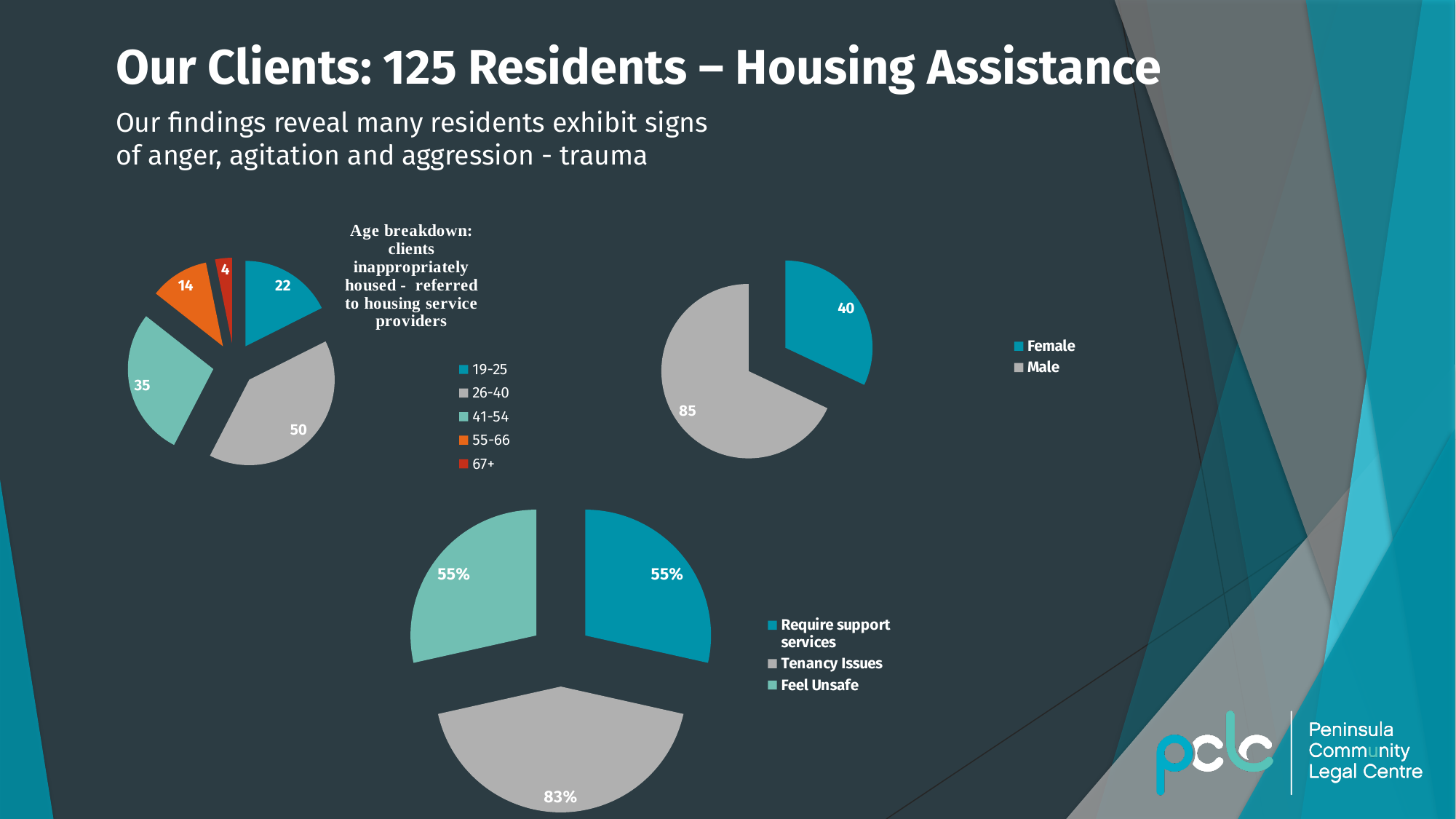

Our Clients: 125 Residents – Housing Assistance
Our findings reveal many residents exhibit signs of anger, agitation and aggression - trauma

### Chart

| Category |  |
|---|---|
| 19-25 | 22.0 |
| 26-40 | 50.0 |
| 41-54 | 35.0 |
| 55-66 | 14.0 |
| 67+ | 4.0 |

### Chart

| Category |  |
|---|---|
| Female | 40.0 |
| Male | 85.0 |

### Chart

| Category |  |
|---|---|
| Require support services | 0.55 |
| Tenancy Issues | 0.8300000000000006 |
| Feel Unsafe | 0.55 |